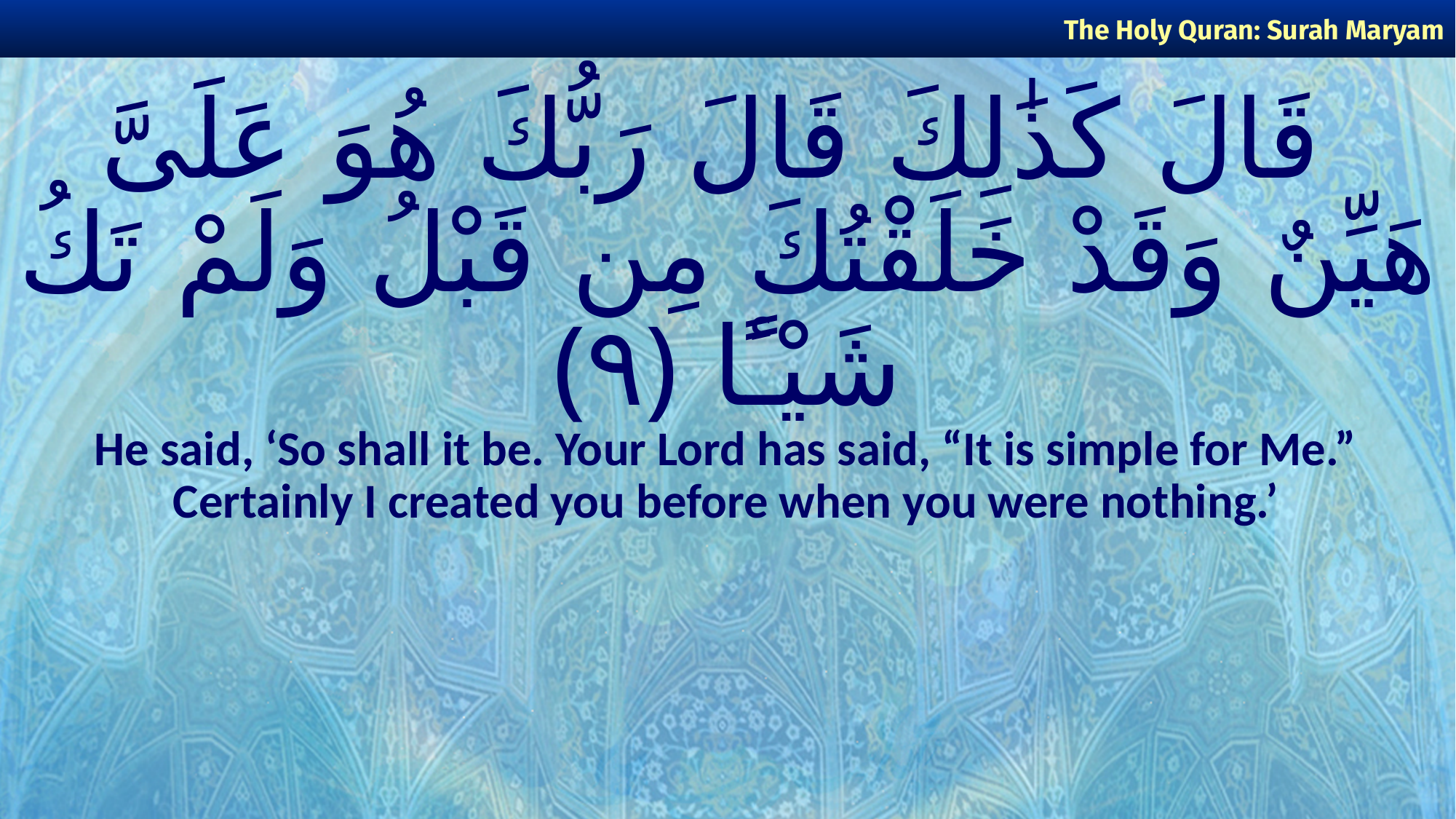

The Holy Quran: Surah Maryam
# قَالَ كَذَٰلِكَ قَالَ رَبُّكَ هُوَ عَلَىَّ هَيِّنٌ وَقَدْ خَلَقْتُكَ مِن قَبْلُ وَلَمْ تَكُ شَيْـًٔا ﴿٩﴾
He said, ‘So shall it be. Your Lord has said, “It is simple for Me.” Certainly I created you before when you were nothing.’